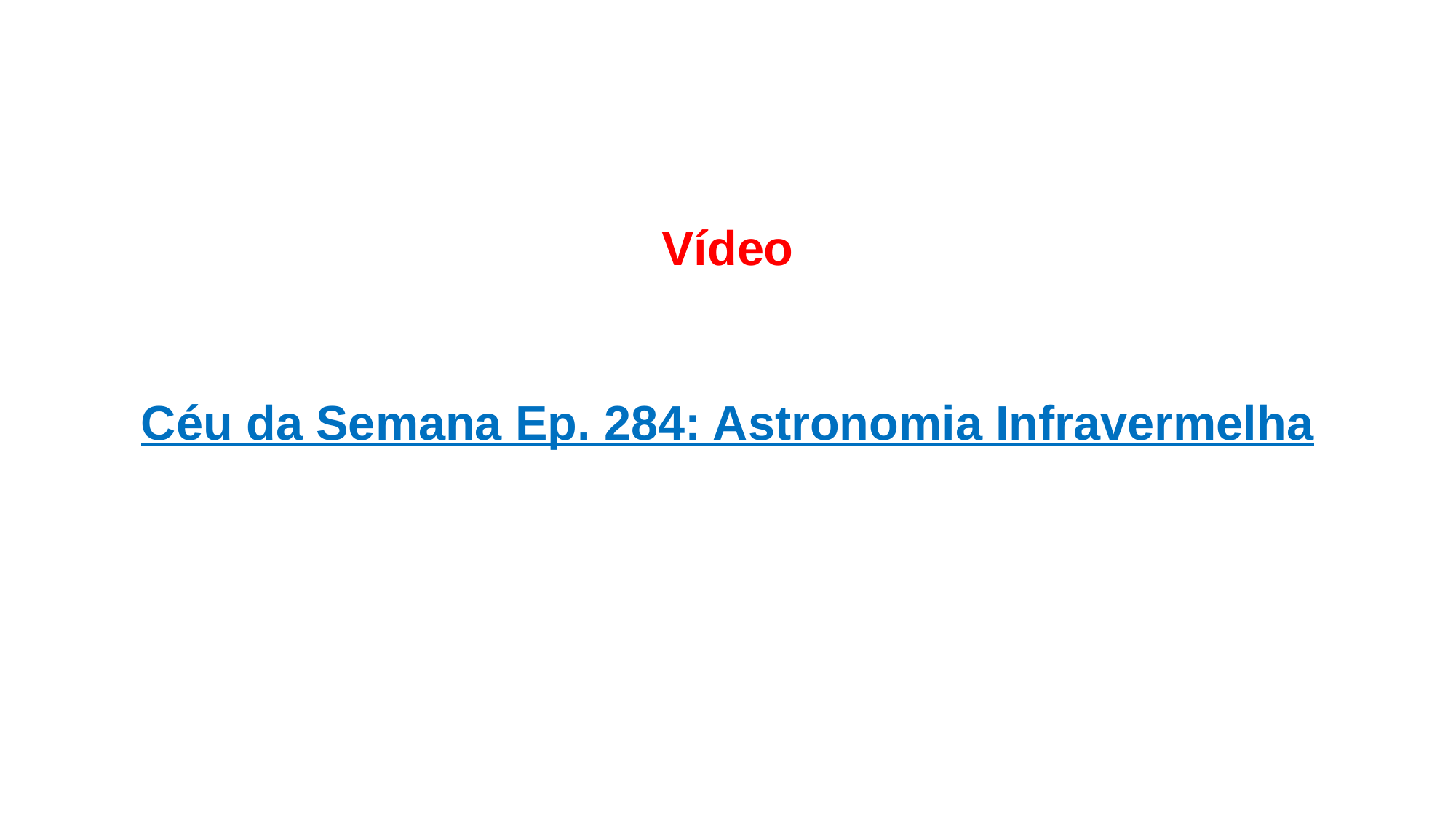

Vídeo

Céu da Semana Ep. 284: Astronomia Infravermelha